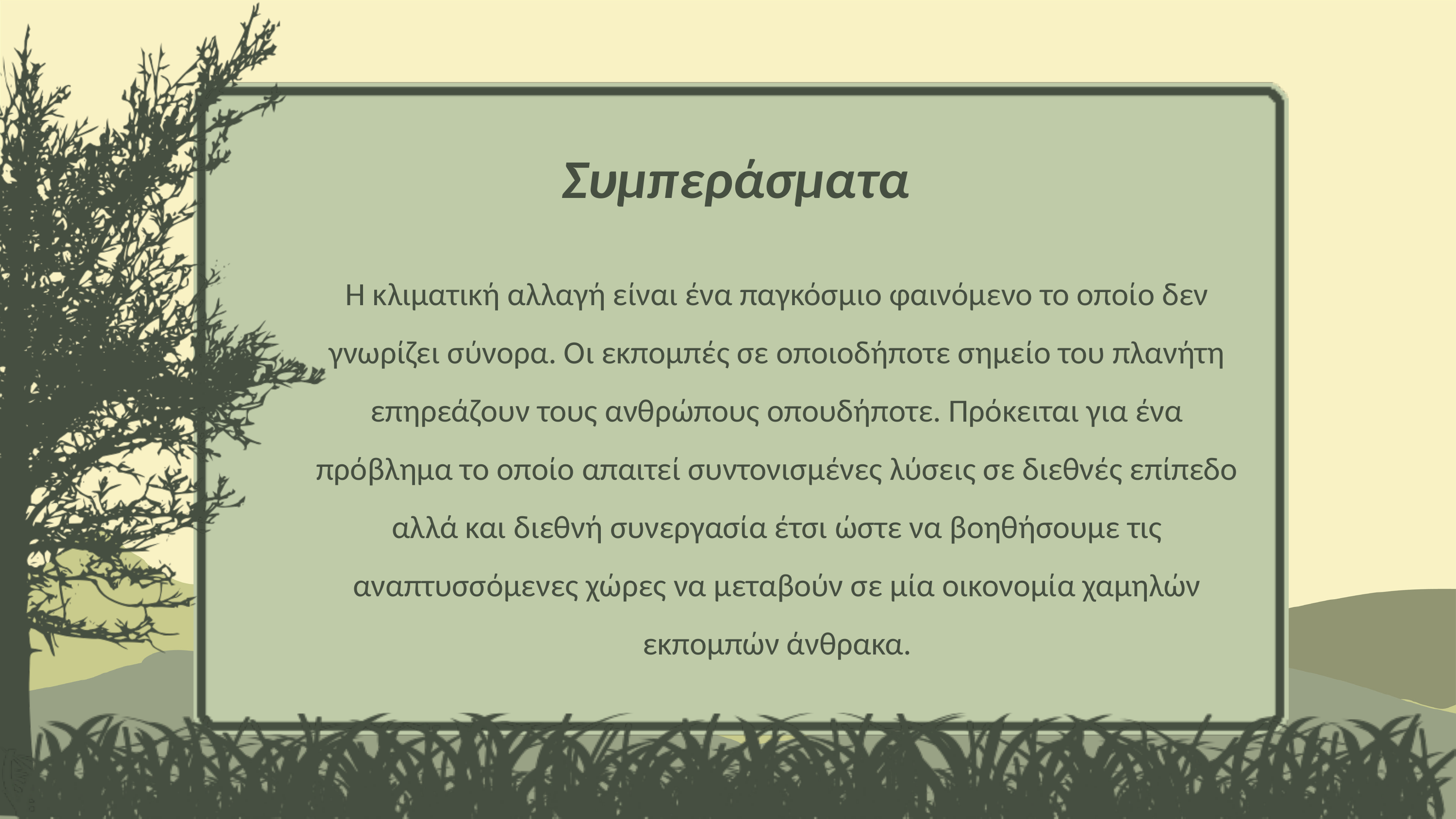

:
Συμπεράσματα

Η κλιματική αλλαγή είναι ένα παγκόσμιο φαινόμενο το οποίο δεν γνωρίζει σύνορα. Οι εκπομπές σε οποιοδήποτε σημείο του πλανήτη επηρεάζουν τους ανθρώπους οπουδήποτε. Πρόκειται για ένα πρόβλημα το οποίο απαιτεί συντονισμένες λύσεις σε διεθνές επίπεδο αλλά και διεθνή συνεργασία έτσι ώστε να βοηθήσουμε τις αναπτυσσόμενες χώρες να μεταβούν σε μία οικονομία χαμηλών εκπομπών άνθρακα.